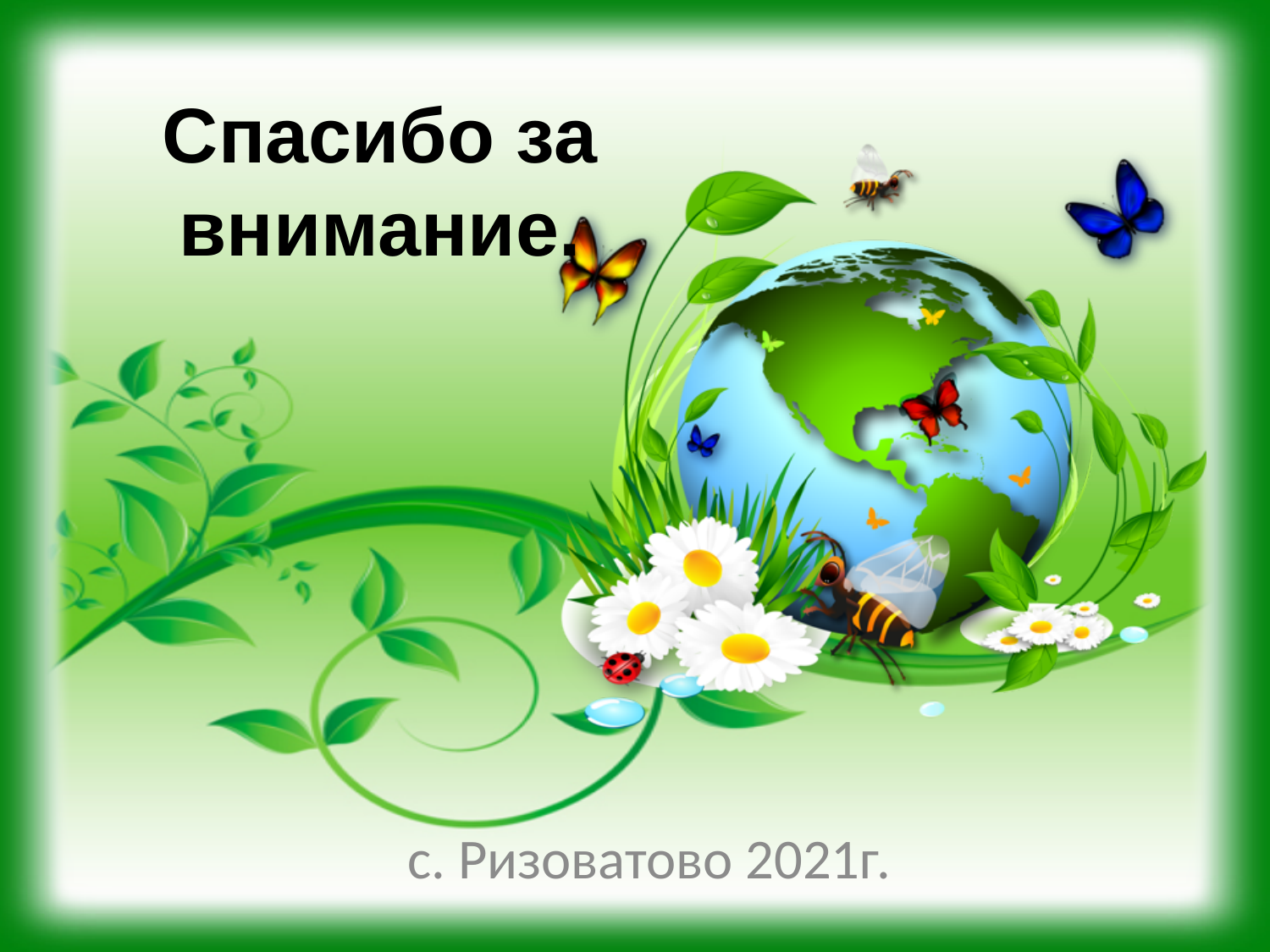

# Спасибо за внимание.
с. Ризоватово 2021г.